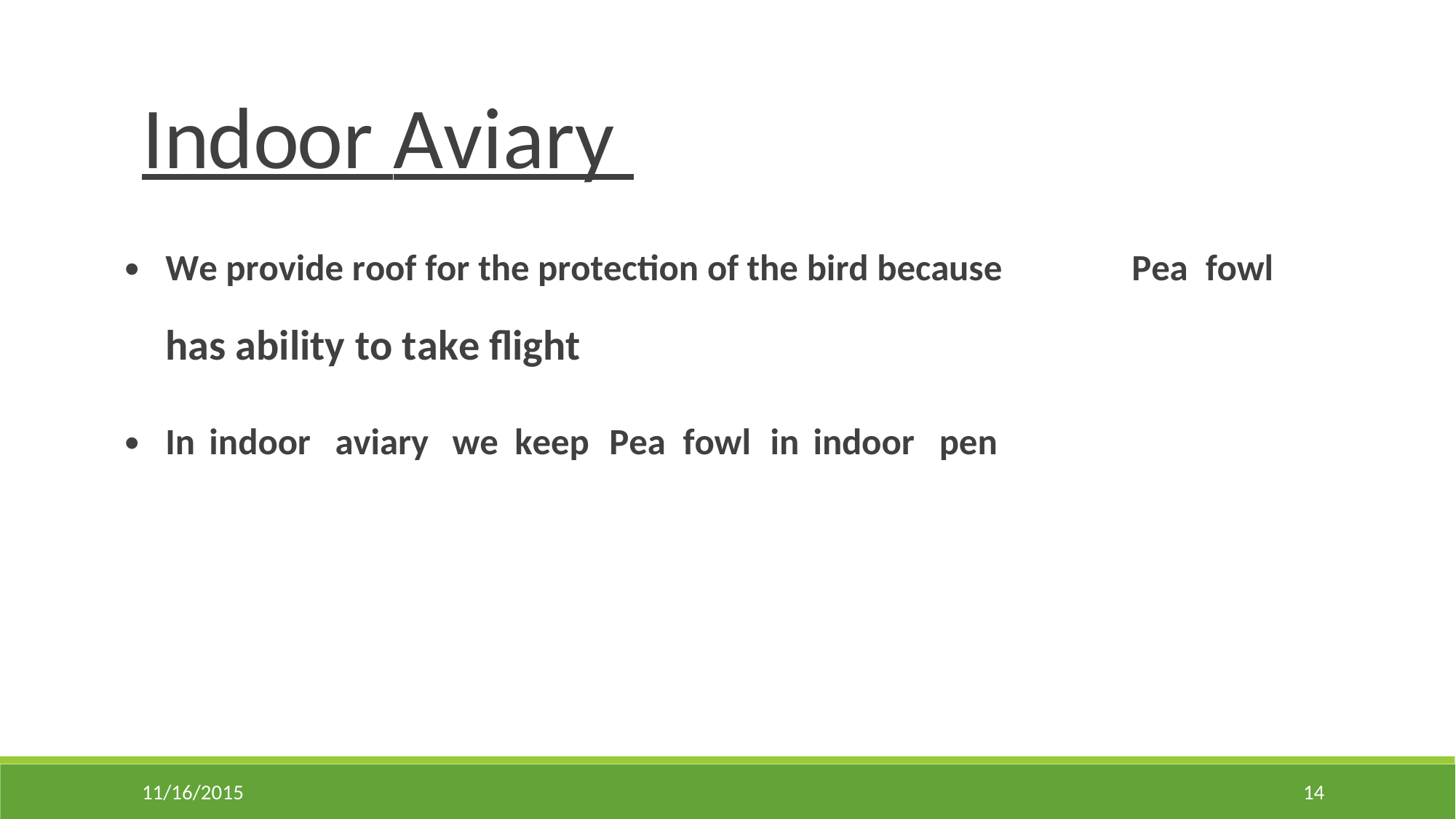

Indoor Aviary

•
We provide roof for the protection of the bird because
has ability to take flight
Pea
fowl
•
In
indoor
aviary
we
keep
Pea
fowl
in
indoor
pen

11/16/2015
14